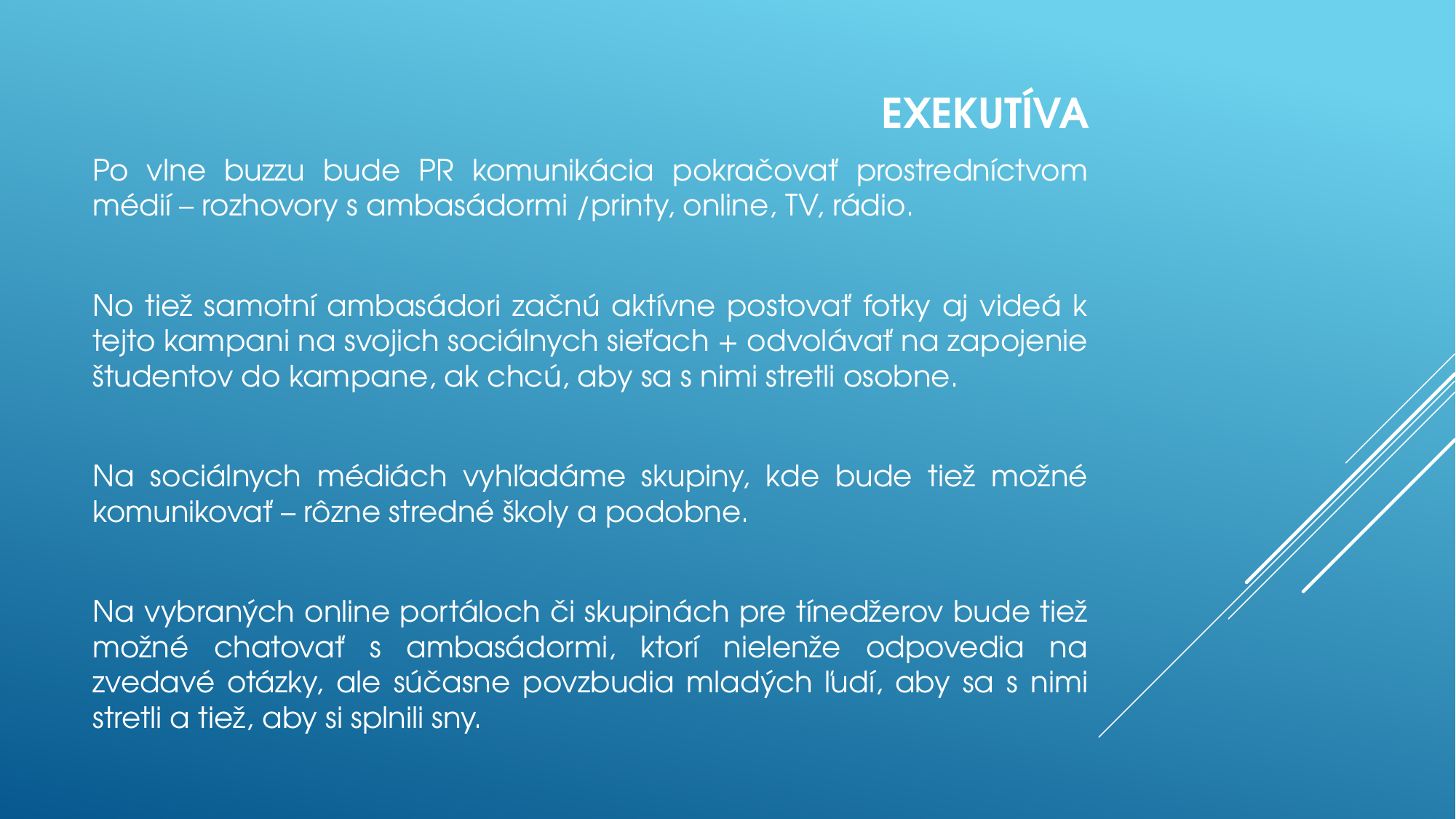

EXEKUTÍVA
Po vlne buzzu bude PR komunikácia pokračovať prostredníctvom médií – rozhovory s ambasádormi /printy, online, TV, rádio.

No tiež samotní ambasádori začnú aktívne postovať fotky aj videá k tejto kampani na svojich sociálnych sieťach + odvolávať na zapojenie študentov do kampane, ak chcú, aby sa s nimi stretli osobne.

Na sociálnych médiách vyhľadáme skupiny, kde bude tiež možné komunikovať – rôzne stredné školy a podobne.

Na vybraných online portáloch či skupinách pre tínedžerov bude tiež možné chatovať s ambasádormi, ktorí nielenže odpovedia na zvedavé otázky, ale súčasne povzbudia mladých ľudí, aby sa s nimi stretli a tiež, aby si splnili sny.